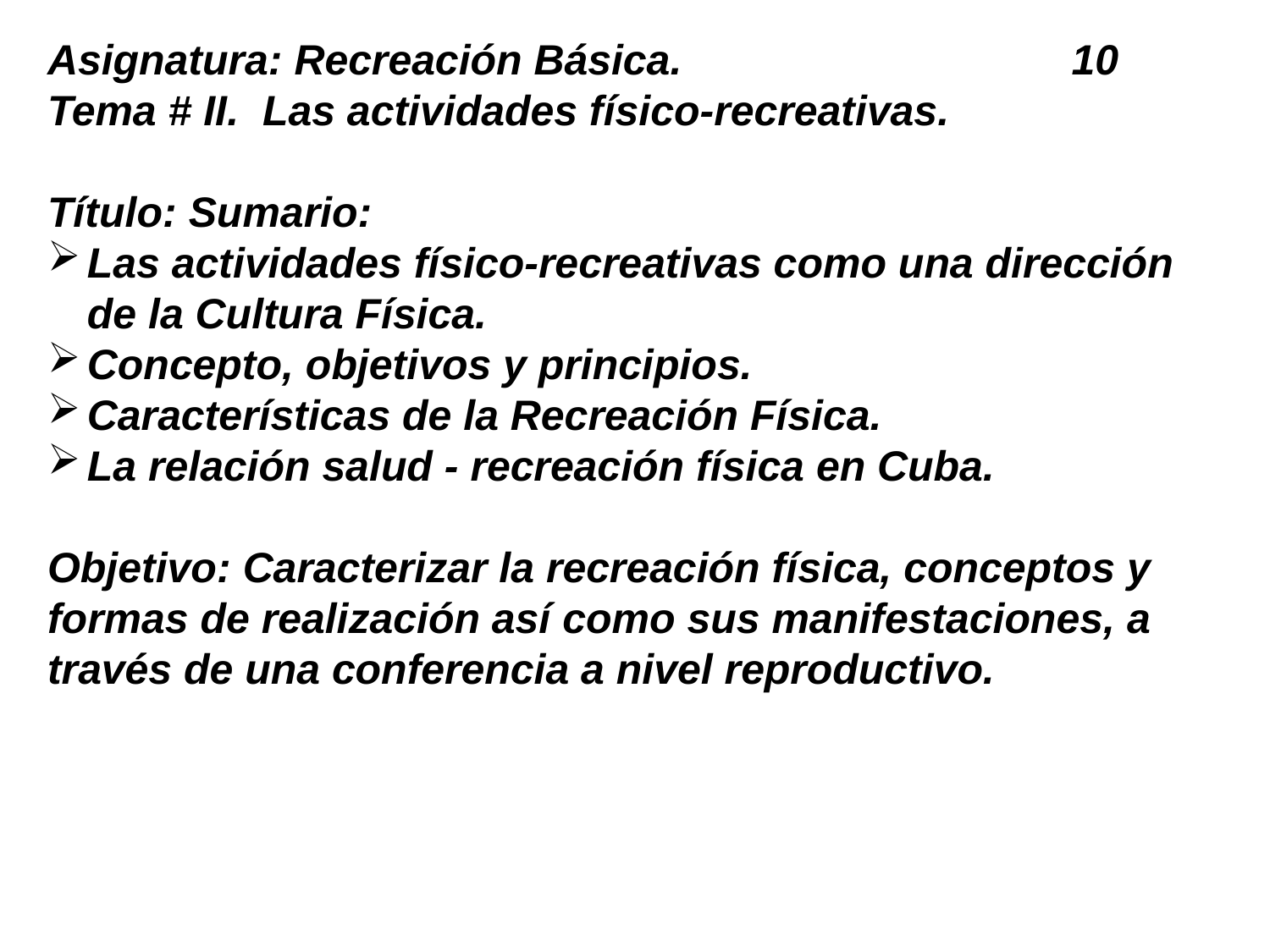

Asignatura: Recreación Básica.                                 10
Tema # II.  Las actividades físico-recreativas.

Título: Sumario:
Las actividades físico-recreativas como una dirección de la Cultura Física.
Concepto, objetivos y principios.
Características de la Recreación Física.
La relación salud - recreación física en Cuba.

Objetivo: Caracterizar la recreación física, conceptos y formas de realización así como sus manifestaciones, a través de una conferencia a nivel reproductivo.